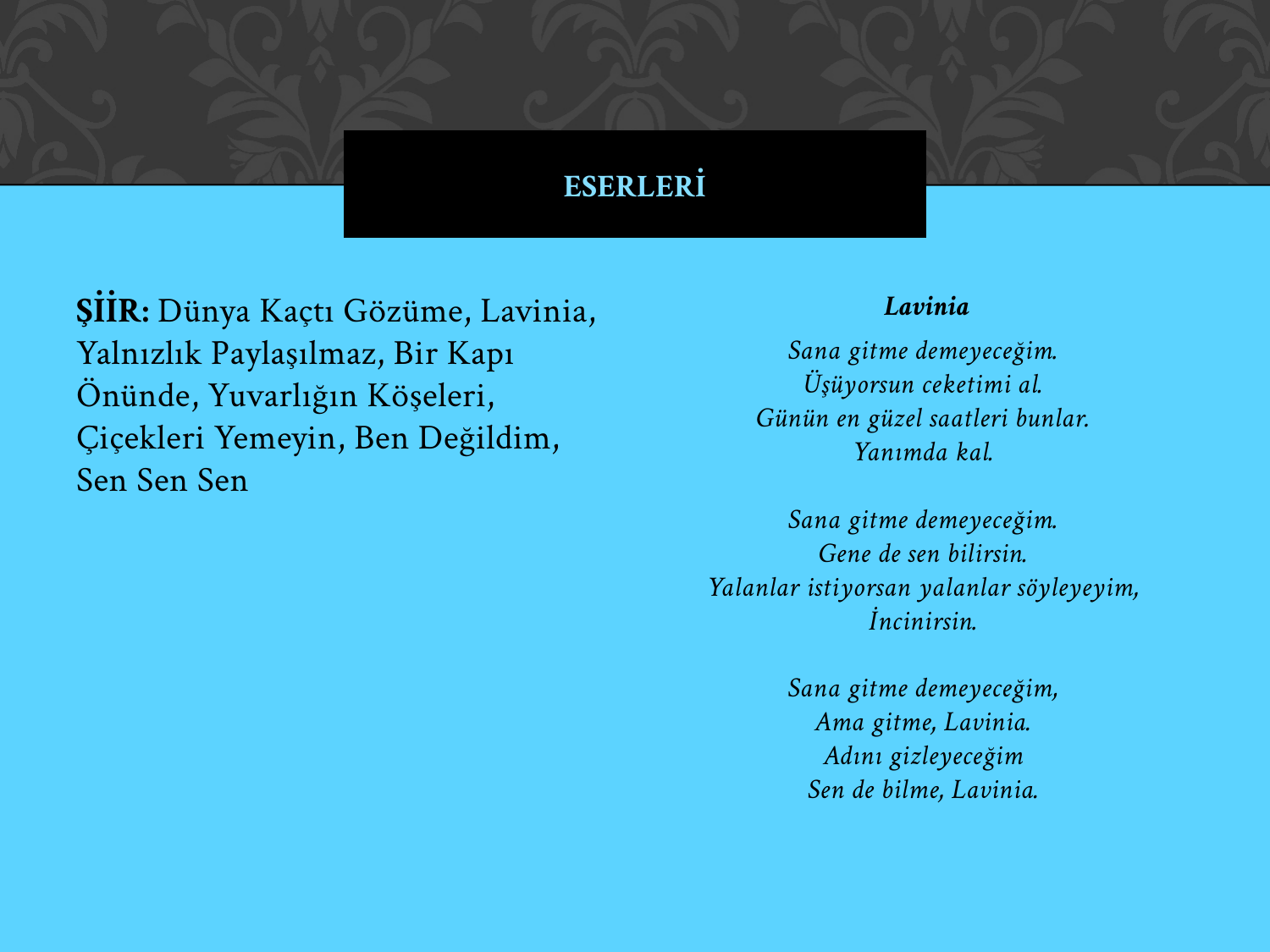

# ESERLERİ
ŞİİR: Dünya Kaçtı Gözüme, Lavinia, Yalnızlık Paylaşılmaz, Bir Kapı Önünde, Yuvarlığın Köşeleri, Çiçekleri Yemeyin, Ben Değildim, Sen Sen Sen
Lavinia
Sana gitme demeyeceğim. 
Üşüyorsun ceketimi al. 
Günün en güzel saatleri bunlar. 
Yanımda kal. 
Sana gitme demeyeceğim. 
Gene de sen bilirsin. 
Yalanlar istiyorsan yalanlar söyleyeyim, 
İncinirsin. 
Sana gitme demeyeceğim, 
Ama gitme, Lavinia. 
Adını gizleyeceğim 
Sen de bilme, Lavinia.